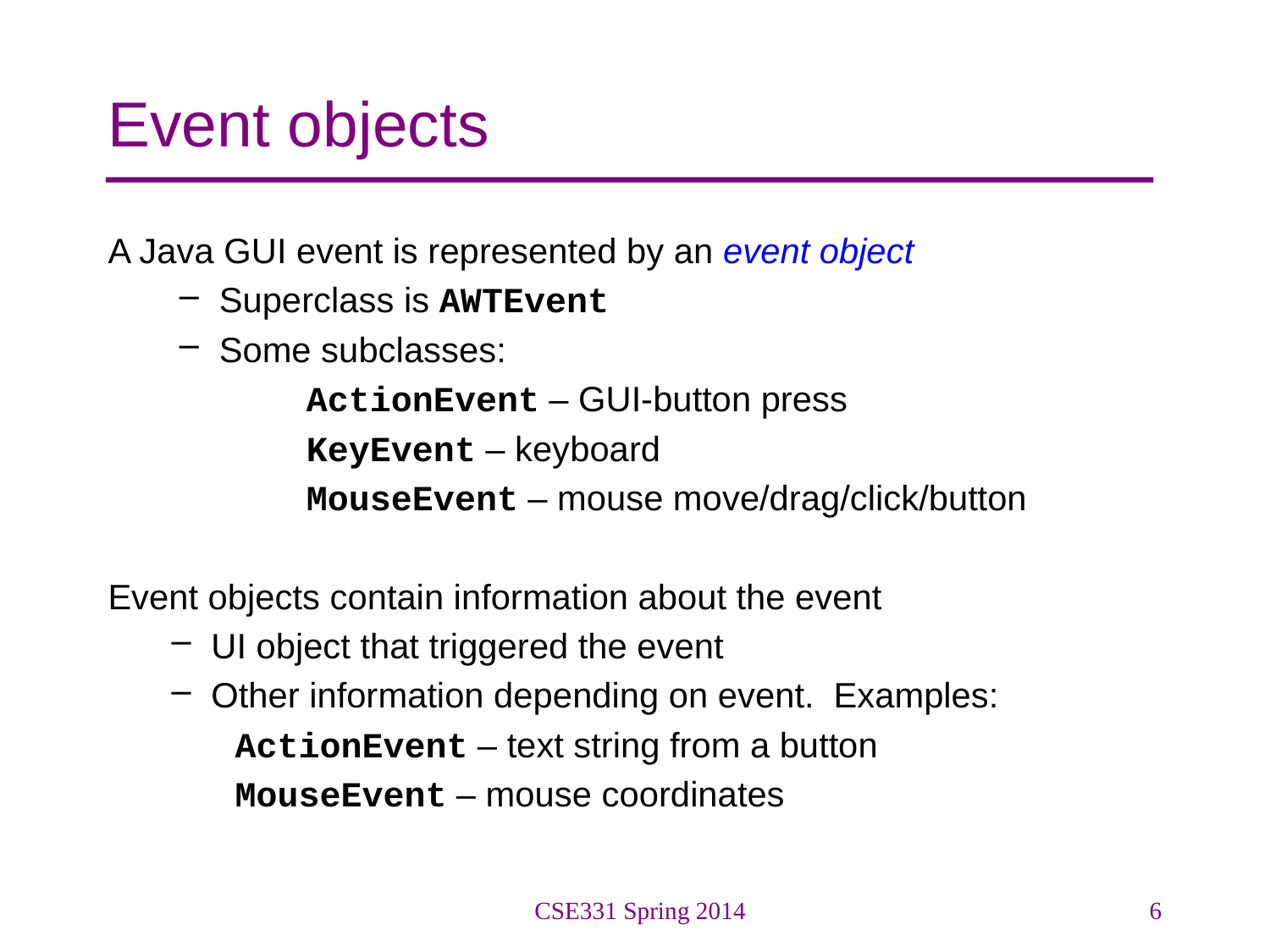

# Event objects
A Java GUI event is represented by an event object
Superclass is AWTEvent
Some subclasses:
	ActionEvent – GUI-button press
	KeyEvent – keyboard
	MouseEvent – mouse move/drag/click/button

Event objects contain information about the event
UI object that triggered the event
Other information depending on event.  Examples:
ActionEvent – text string from a button
MouseEvent – mouse coordinates
CSE331 Spring 2014
6